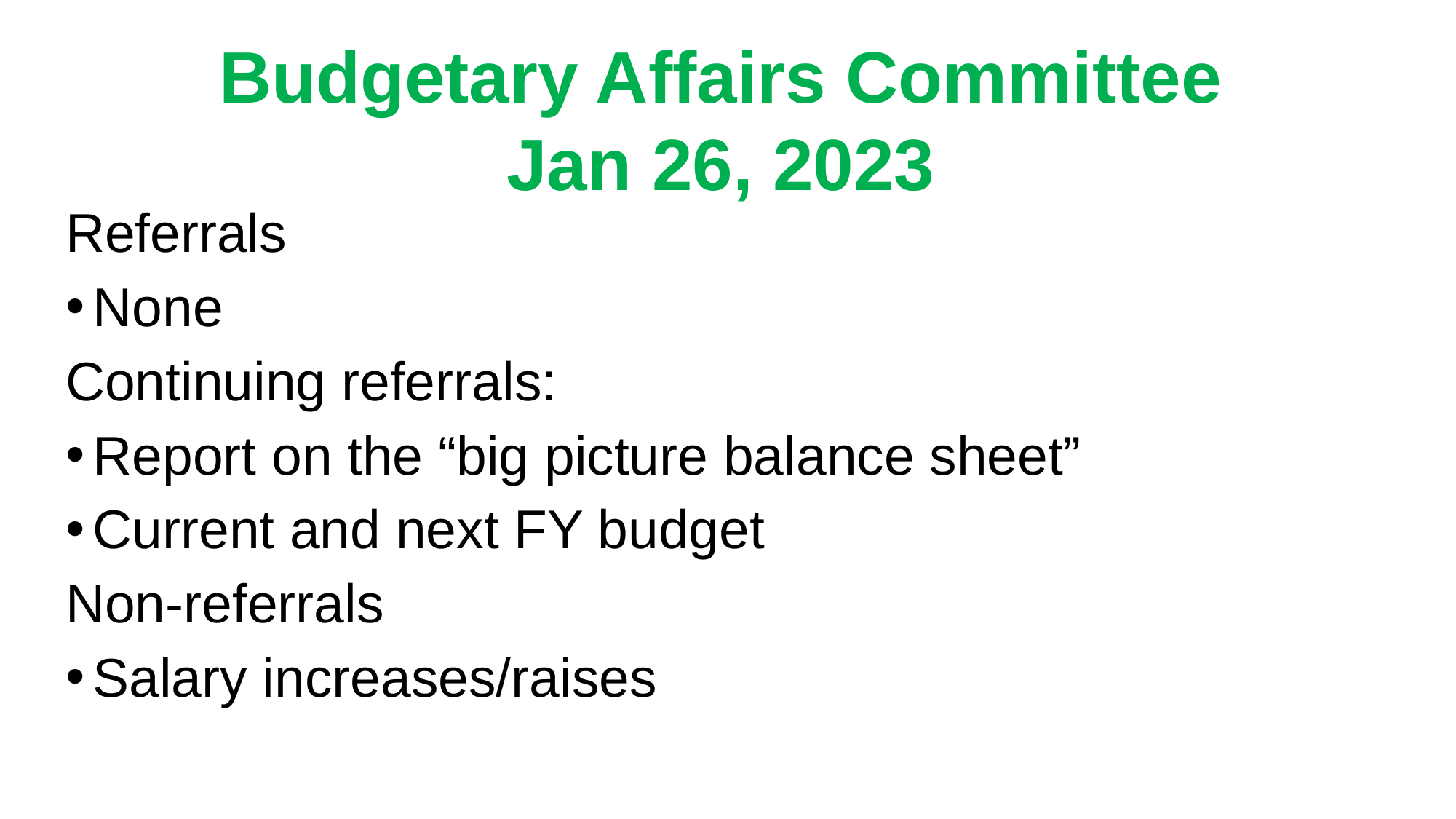

Budgetary Affairs Committee
Jan 26, 2023
Referrals
None
Continuing referrals:
Report on the “big picture balance sheet”
Current and next FY budget
Non-referrals
Salary increases/raises